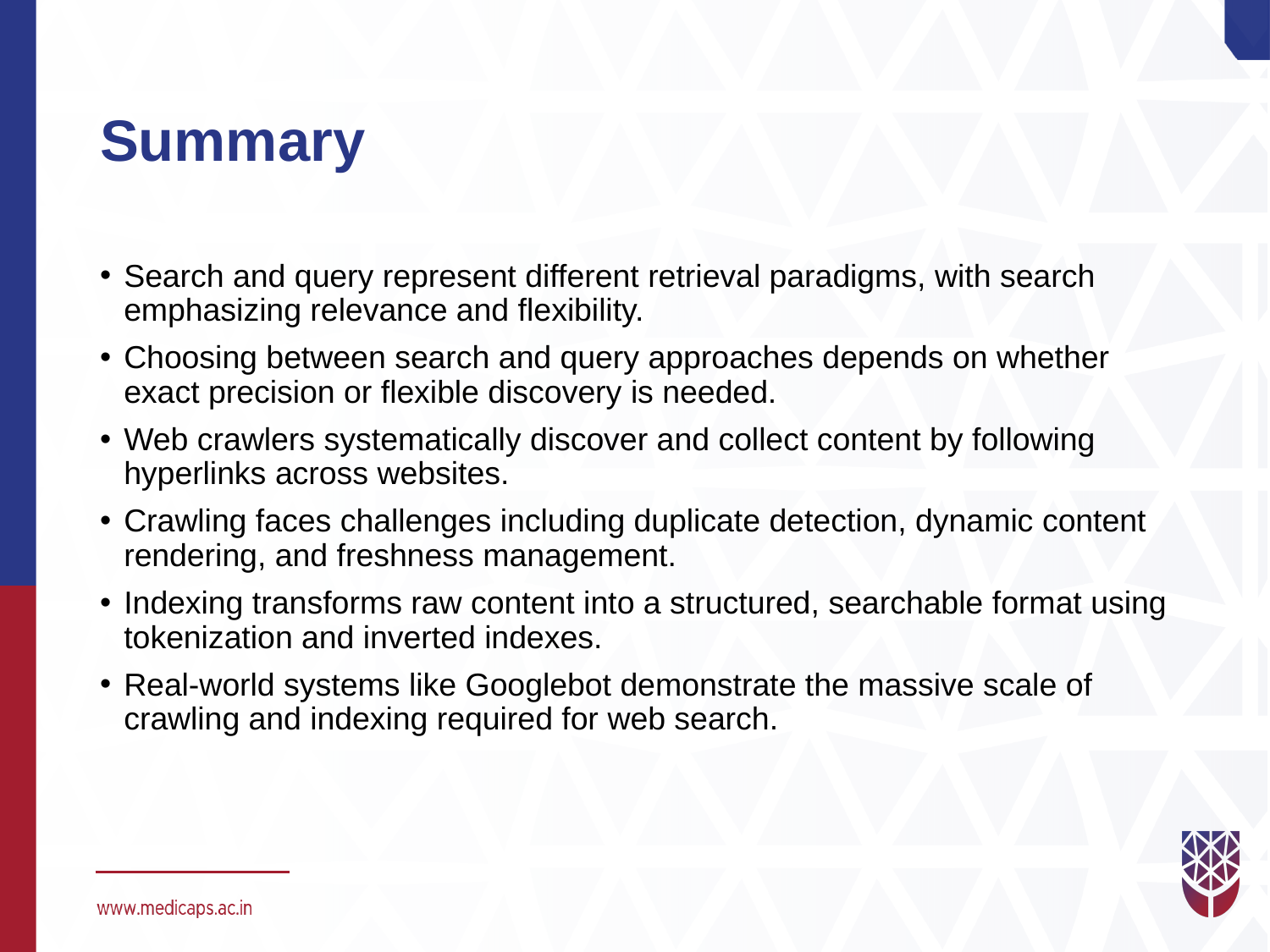

# Summary
Search and query represent different retrieval paradigms, with search emphasizing relevance and flexibility.
Choosing between search and query approaches depends on whether exact precision or flexible discovery is needed.
Web crawlers systematically discover and collect content by following hyperlinks across websites.
Crawling faces challenges including duplicate detection, dynamic content rendering, and freshness management.
Indexing transforms raw content into a structured, searchable format using tokenization and inverted indexes.
Real-world systems like Googlebot demonstrate the massive scale of crawling and indexing required for web search.